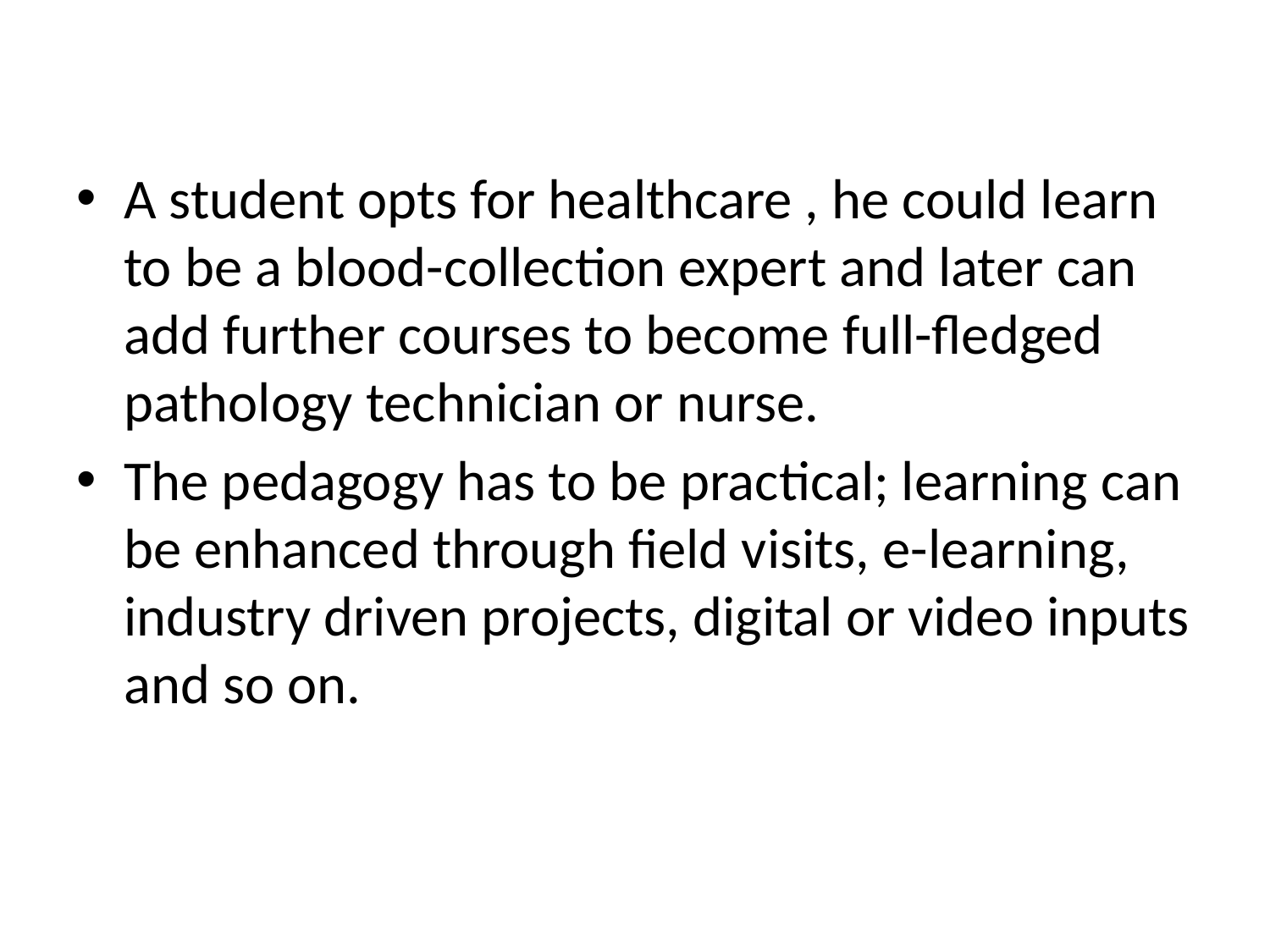

A student opts for healthcare , he could learn to be a blood-collection expert and later can add further courses to become full-fledged pathology technician or nurse.
The pedagogy has to be practical; learning can be enhanced through field visits, e-learning, industry driven projects, digital or video inputs and so on.